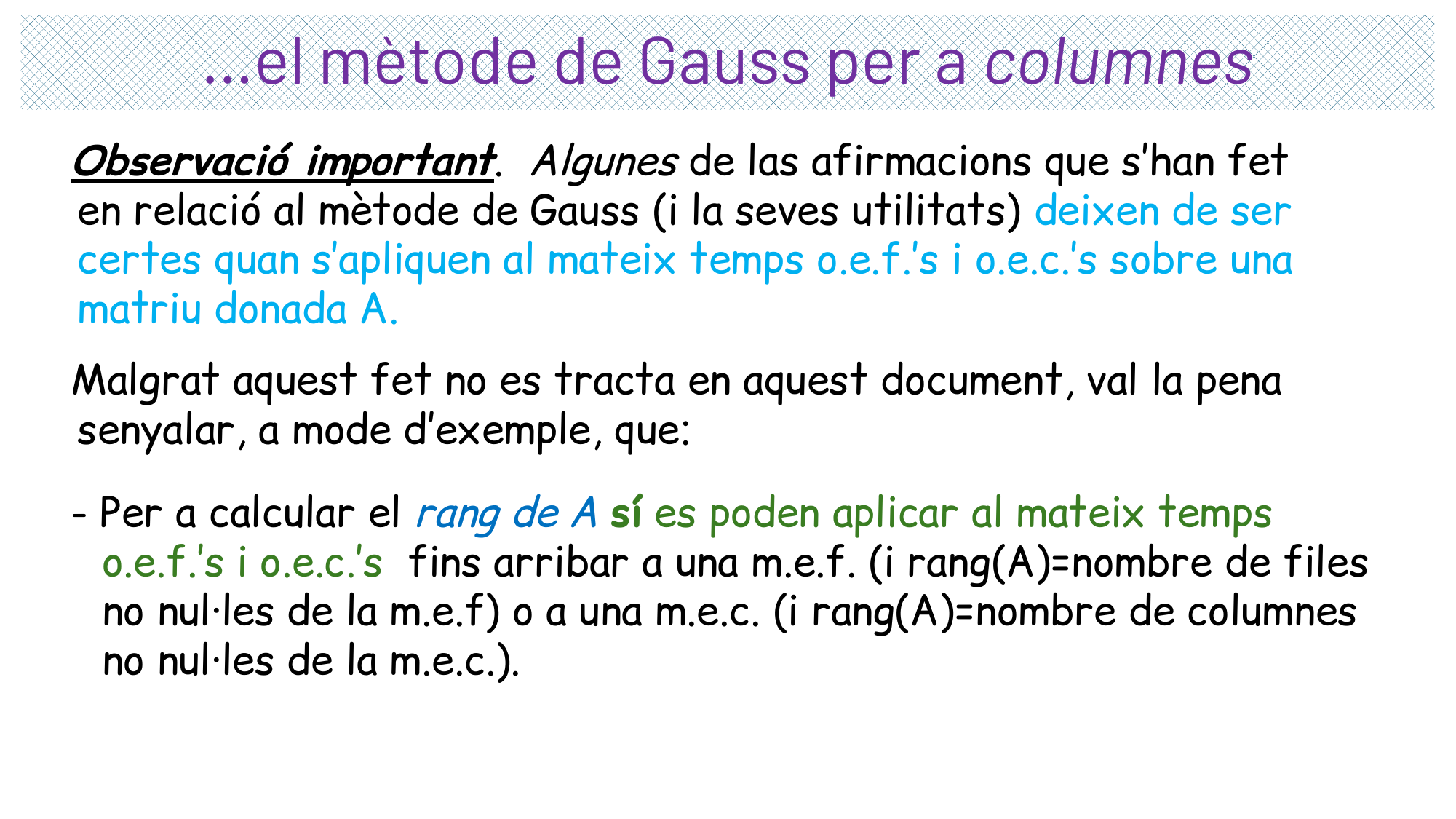

# …el mètode de Gauss per a columnes
 Observació important.  Algunes de las afirmacions que s’han fet
 en relació al mètode de Gauss (i la seves utilitats) deixen de ser
 certes quan s’apliquen al mateix temps o.e.f.’s i o.e.c.’s sobre una
 matriu donada A.
 Malgrat aquest fet no es tracta en aquest document, val la pena
 senyalar, a mode d’exemple, que:
 - Per a calcular el rang de A sí es poden aplicar al mateix temps
   o.e.f.’s i o.e.c.’s  fins arribar a una m.e.f. (i rang(A)=nombre de files
   no nul∙les de la m.e.f) o a una m.e.c. (i rang(A)=nombre de columnes
   no nul∙les de la m.e.c.).